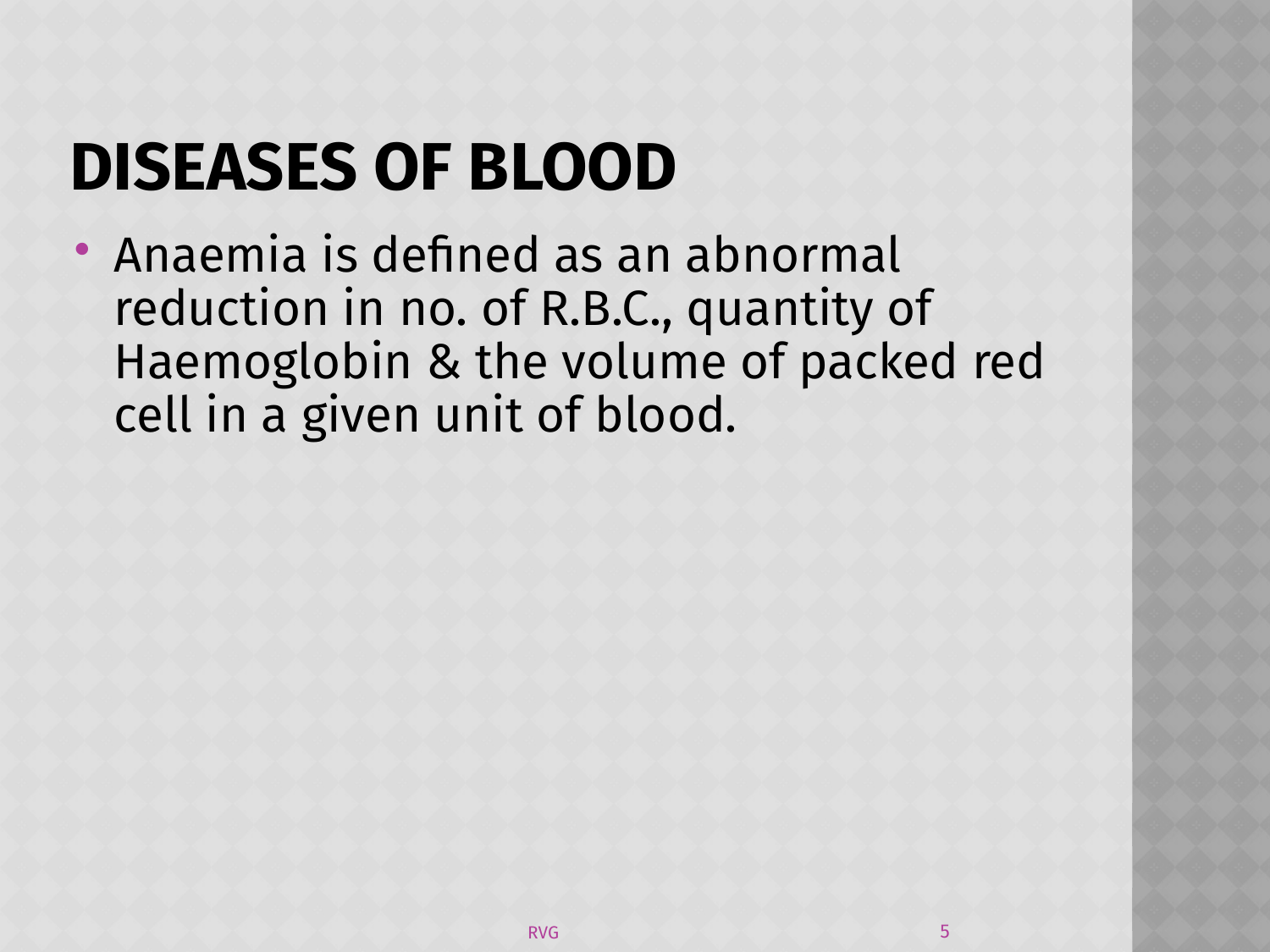

# Diseases of Blood
Anaemia is defined as an abnormal reduction in no. of R.B.C., quantity of Haemoglobin & the volume of packed red cell in a given unit of blood.
5
RVG